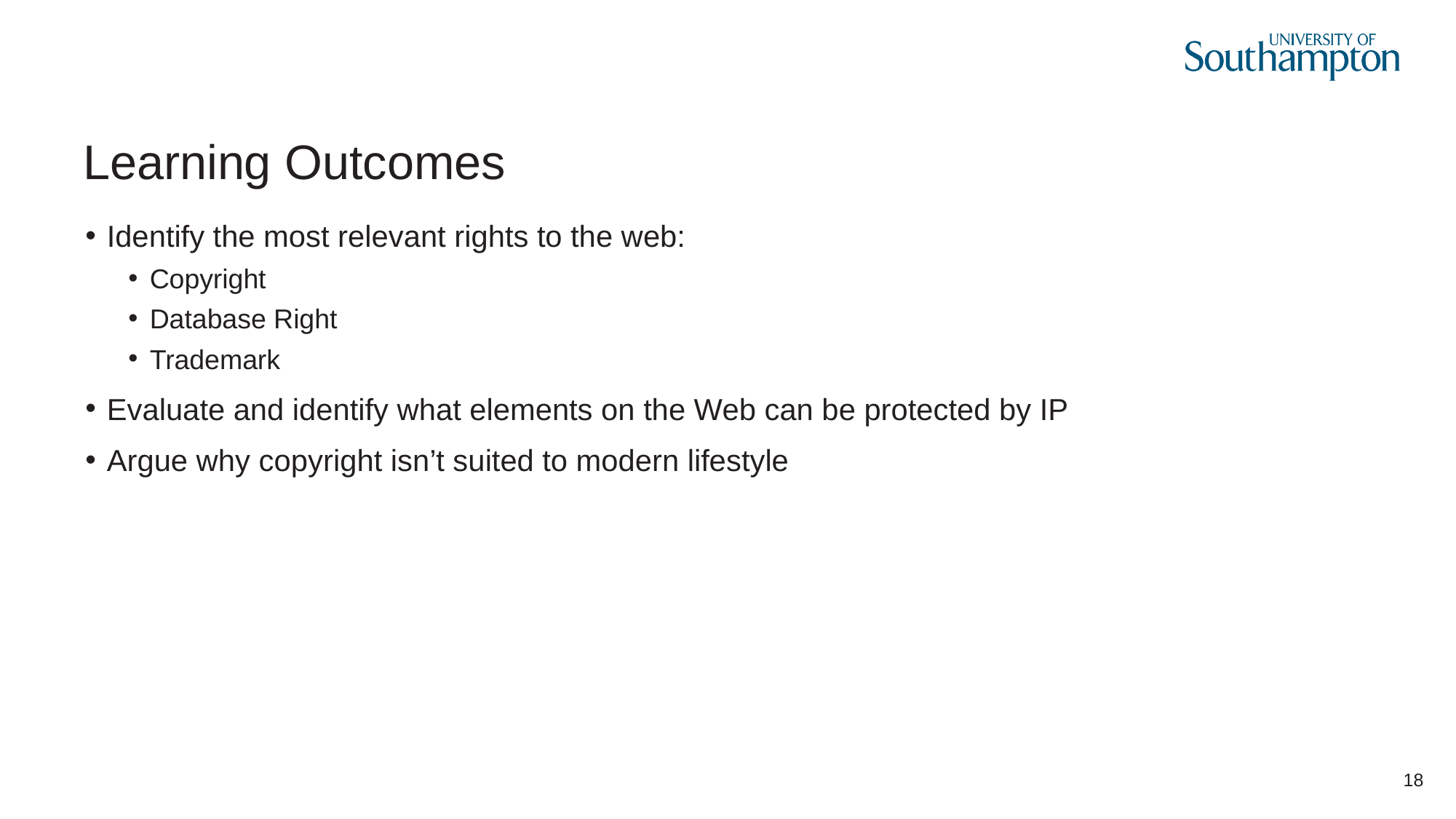

# Learning Outcomes
Identify the most relevant rights to the web:
Copyright
Database Right
Trademark
Evaluate and identify what elements on the Web can be protected by IP
Argue why copyright isn’t suited to modern lifestyle